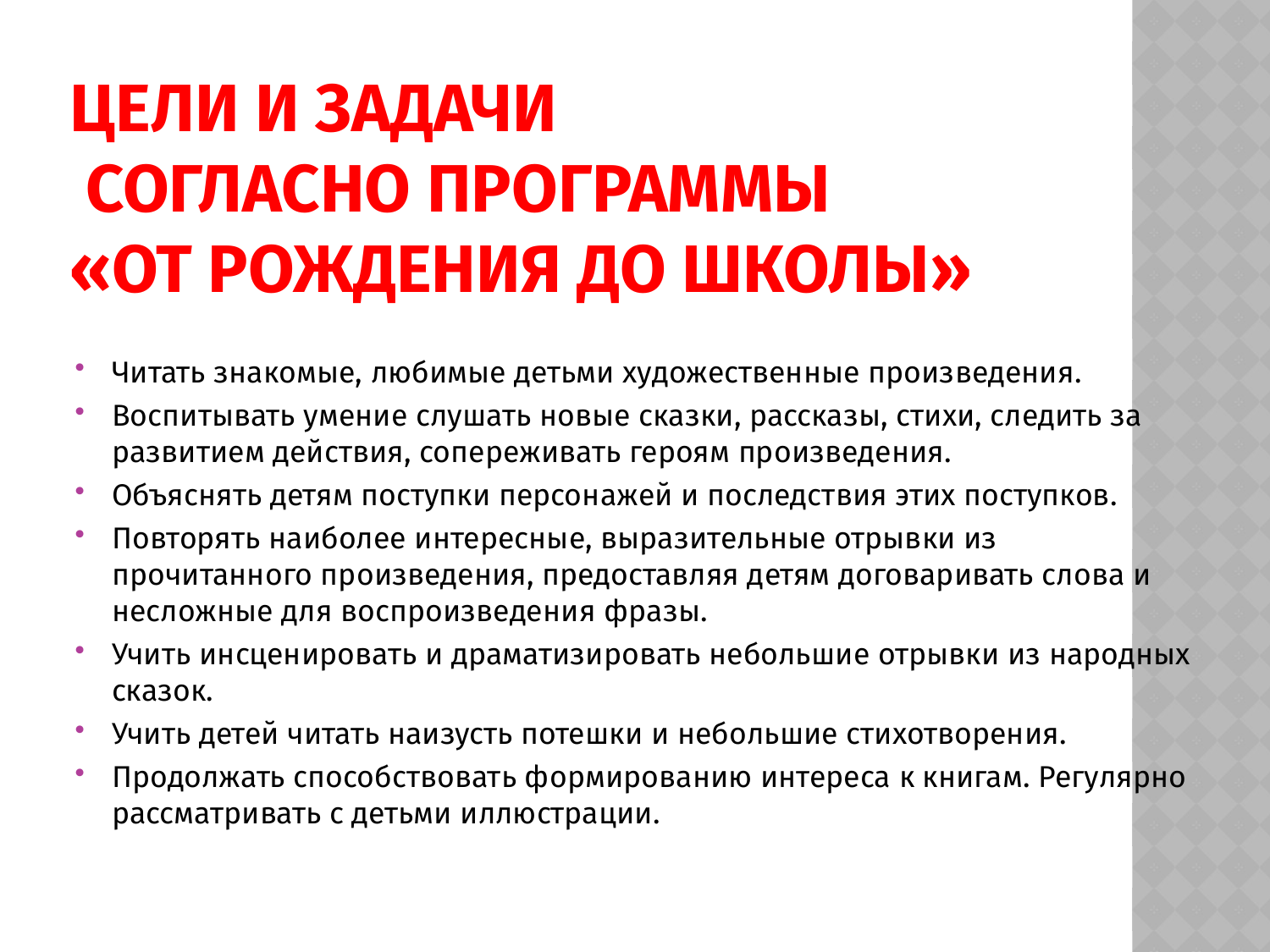

# Цели и задачи согласно программы «От рождения до школы»
Читать знакомые, любимые детьми художественные произведения.
Воспитывать умение слушать новые сказки, рассказы, стихи, следить за развитием действия, сопереживать героям произведения.
Объяснять детям поступки персонажей и последствия этих поступков.
Повторять наиболее интересные, выразительные отрывки из прочитанного произведения, предоставляя детям договаривать слова и несложные для воспроизведения фразы.
Учить инсценировать и драматизировать небольшие отрывки из народных сказок.
Учить детей читать наизусть потешки и небольшие стихотворения.
Продолжать способствовать формированию интереса к книгам. Регулярно рассматривать с детьми иллюстрации.